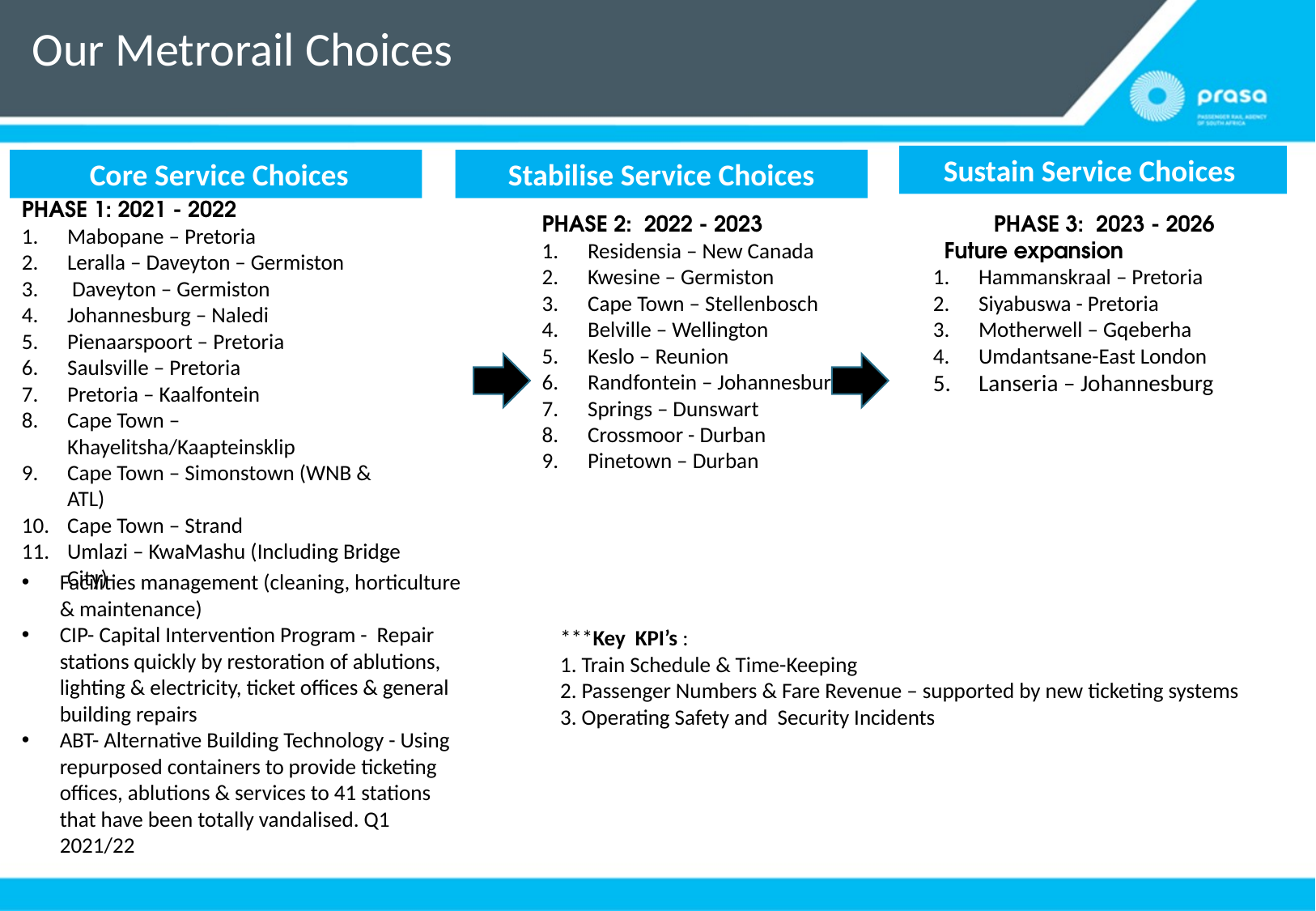

# Our Metrorail Choices
Sustain Service Choices
 Core Service Choices
 Stabilise Service Choices
PHASE 1: 2021 - 2022
Mabopane – Pretoria
Leralla – Daveyton – Germiston
 Daveyton – Germiston
Johannesburg – Naledi
Pienaarspoort – Pretoria
Saulsville – Pretoria
Pretoria – Kaalfontein
Cape Town – Khayelitsha/Kaapteinsklip
Cape Town – Simonstown (WNB & ATL)
Cape Town – Strand
Umlazi – KwaMashu (Including Bridge City)

PHASE 2:  2022 - 2023
Residensia – New Canada
Kwesine – Germiston
Cape Town – Stellenbosch
Belville – Wellington
Keslo – Reunion
Randfontein – Johannesburg
Springs – Dunswart
Crossmoor - Durban
Pinetown – Durban
PHASE 3:  2023 - 2026
Future expansion
Hammanskraal – Pretoria
Siyabuswa - Pretoria
Motherwell – Gqeberha
Umdantsane-East London
Lanseria – Johannesburg

Facilities management (cleaning, horticulture & maintenance)
CIP- Capital Intervention Program -  Repair stations quickly by restoration of ablutions, lighting & electricity, ticket offices & general building repairs
ABT- Alternative Building Technology - Using repurposed containers to provide ticketing offices, ablutions & services to 41 stations that have been totally vandalised. Q1 2021/22
***Key  KPI’s :
1. Train Schedule & Time-Keeping
2. Passenger Numbers & Fare Revenue – supported by new ticketing systems
3. Operating Safety and  Security Incidents